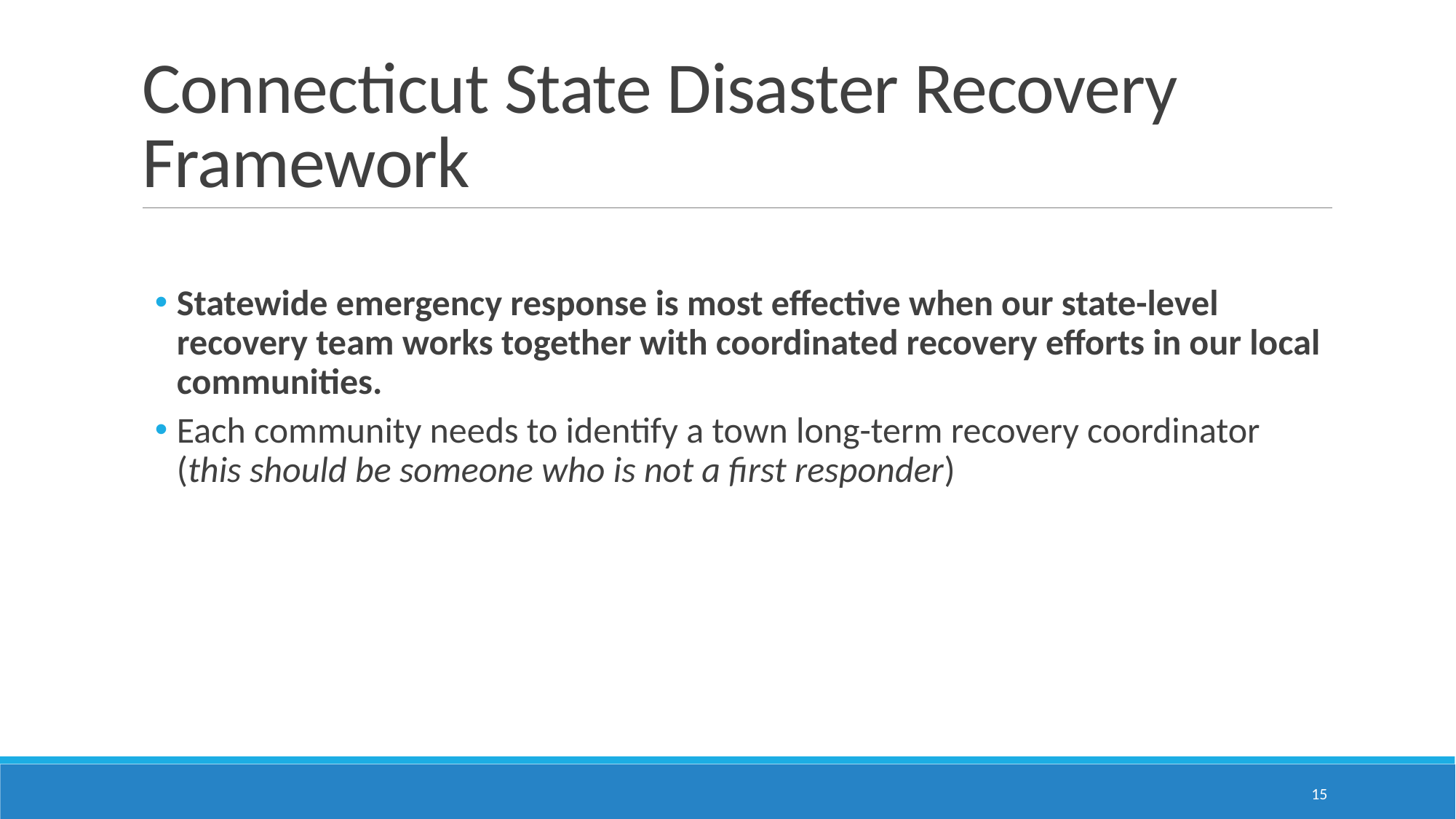

# Connecticut State Disaster Recovery Framework

Statewide emergency response is most effective when our state-level recovery team works together with coordinated recovery efforts in our local communities.
Each community needs to identify a town long-term recovery coordinator (this should be someone who is not a first responder)

15